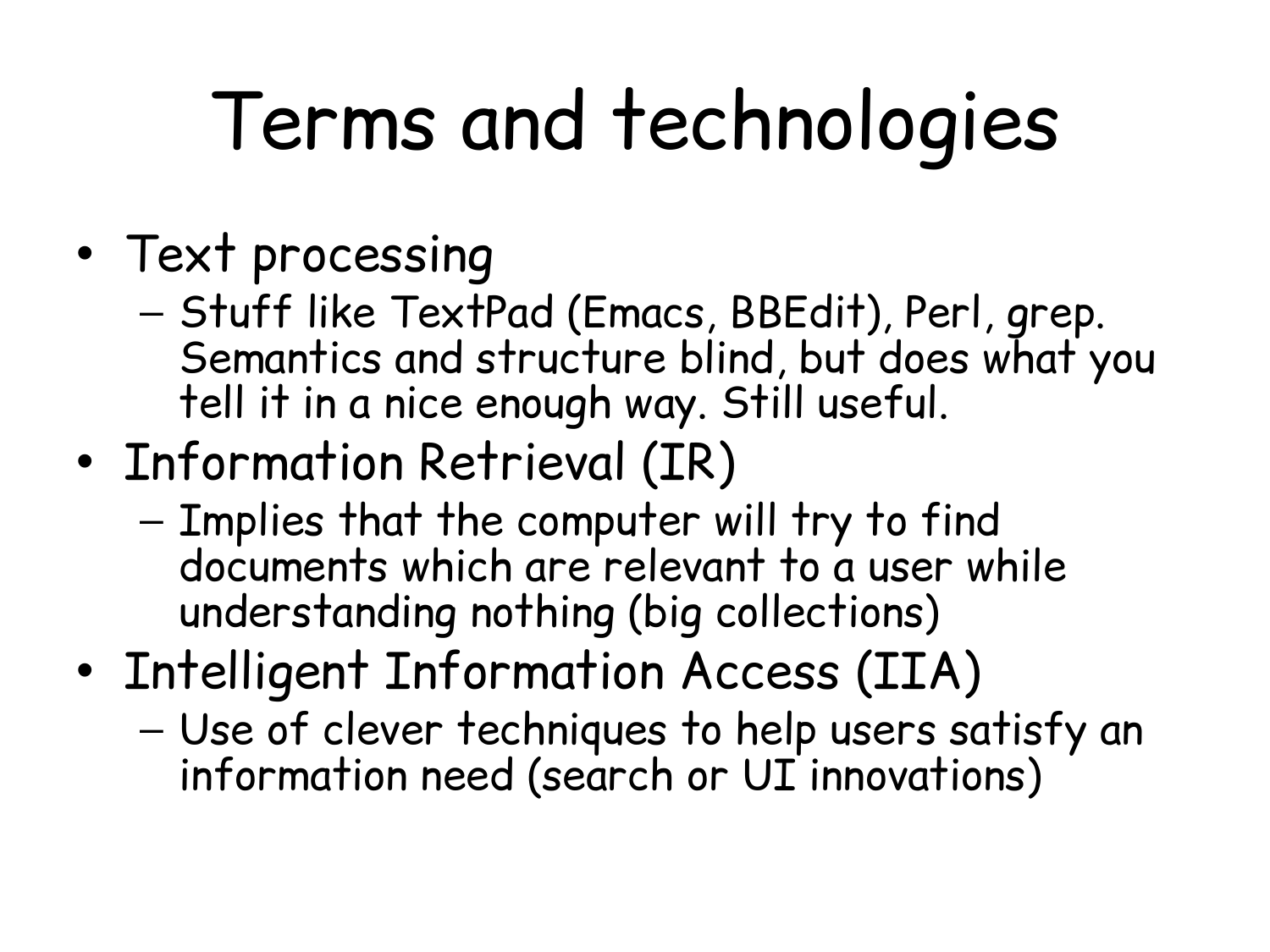

# Terms and technologies
Text processing
Stuff like TextPad (Emacs, BBEdit), Perl, grep.  Semantics and structure blind, but does what you tell it in a nice enough way. Still useful.
Information Retrieval (IR)
Implies that the computer will try to find documents which are relevant to a user while understanding nothing (big collections)
Intelligent Information Access (IIA)
Use of clever techniques to help users satisfy an information need (search or UI innovations)